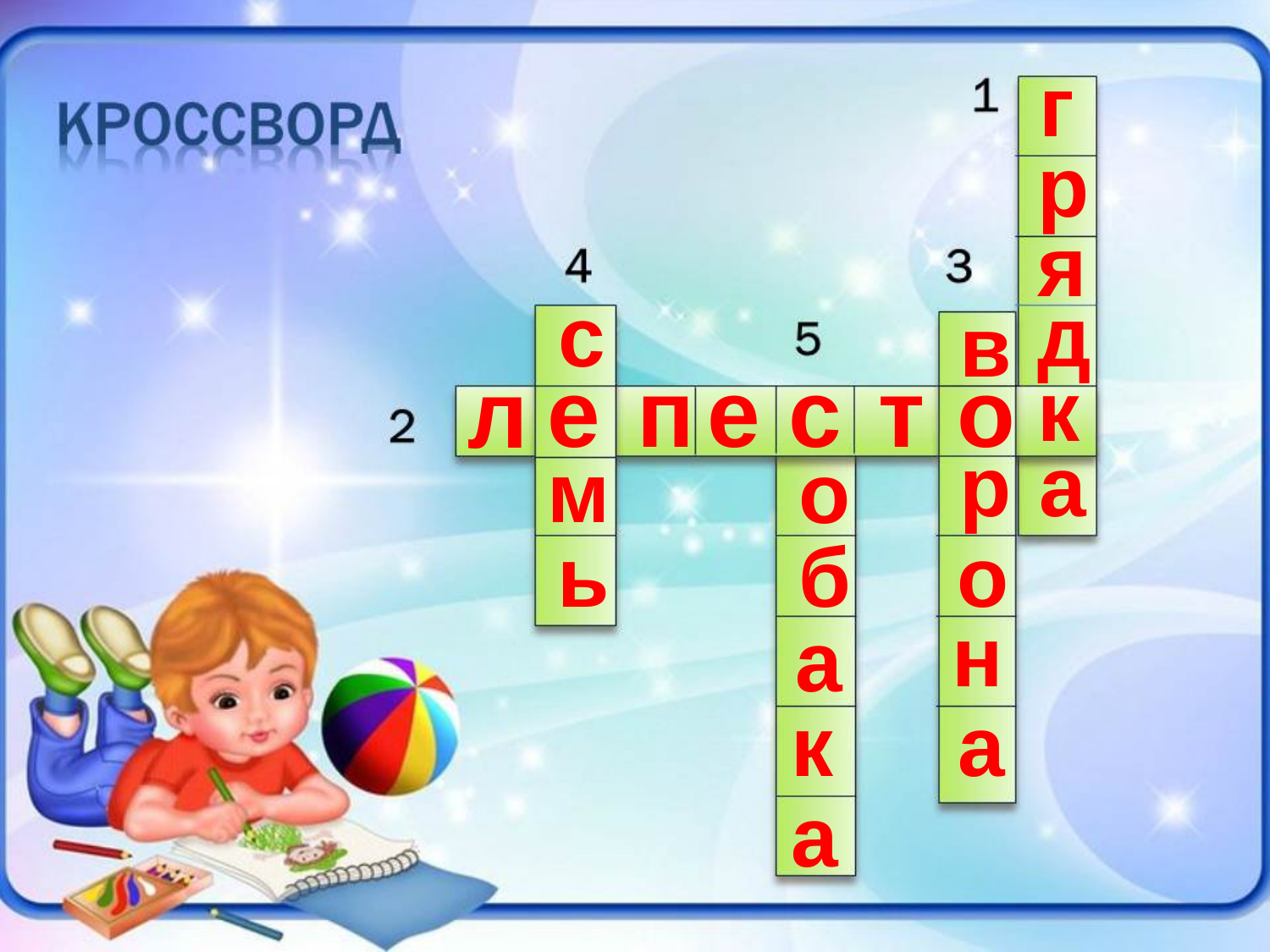

г
р
я
с
д
в
е
п
е
с
т
о
л
к
р
а
м
о
ь
б
о
н
а
к
а
а